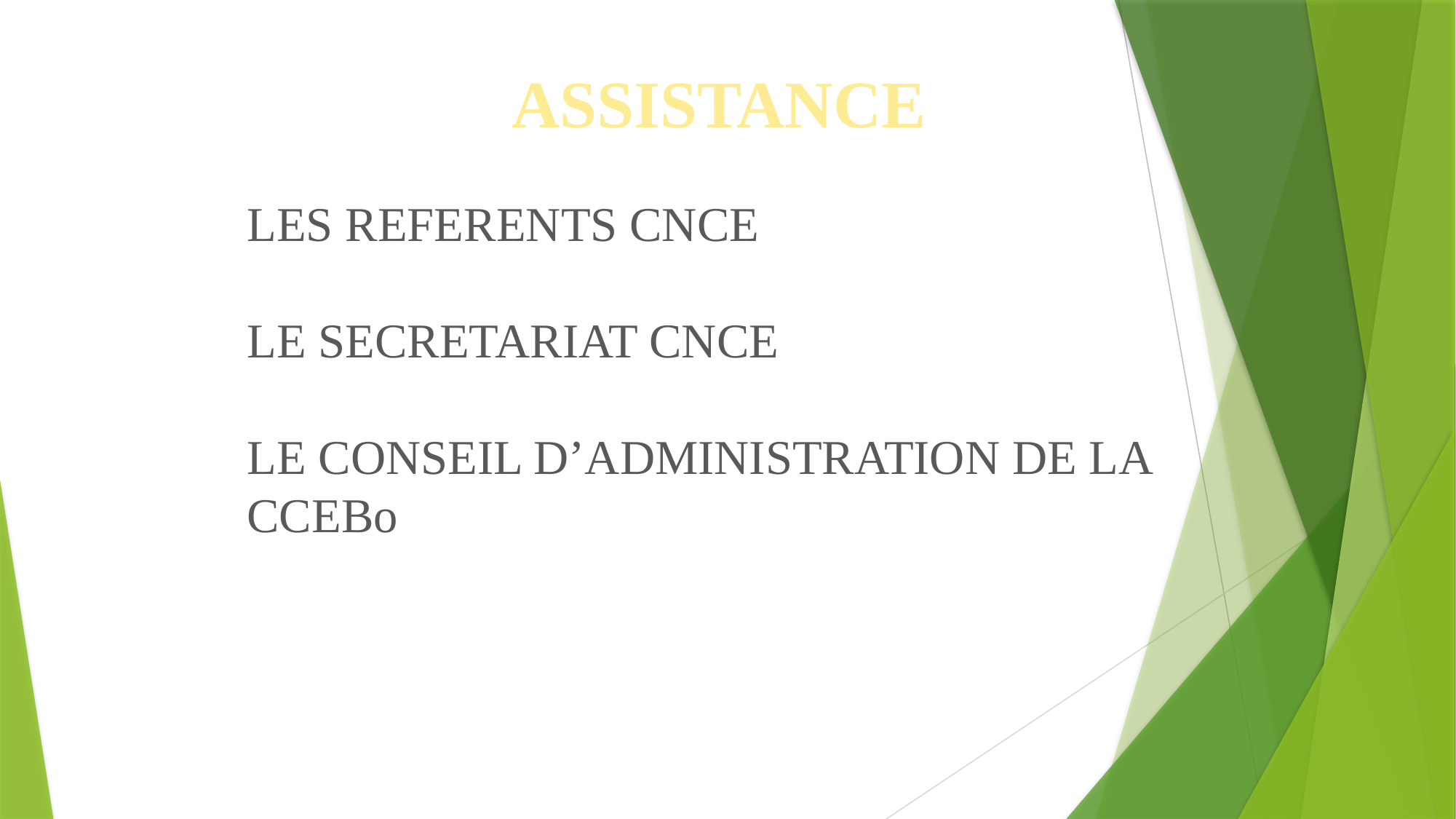

ASSISTANCE
LES REFERENTS CNCE

LE SECRETARIAT CNCE

LE CONSEIL D’ADMINISTRATION DE LA CCEBo